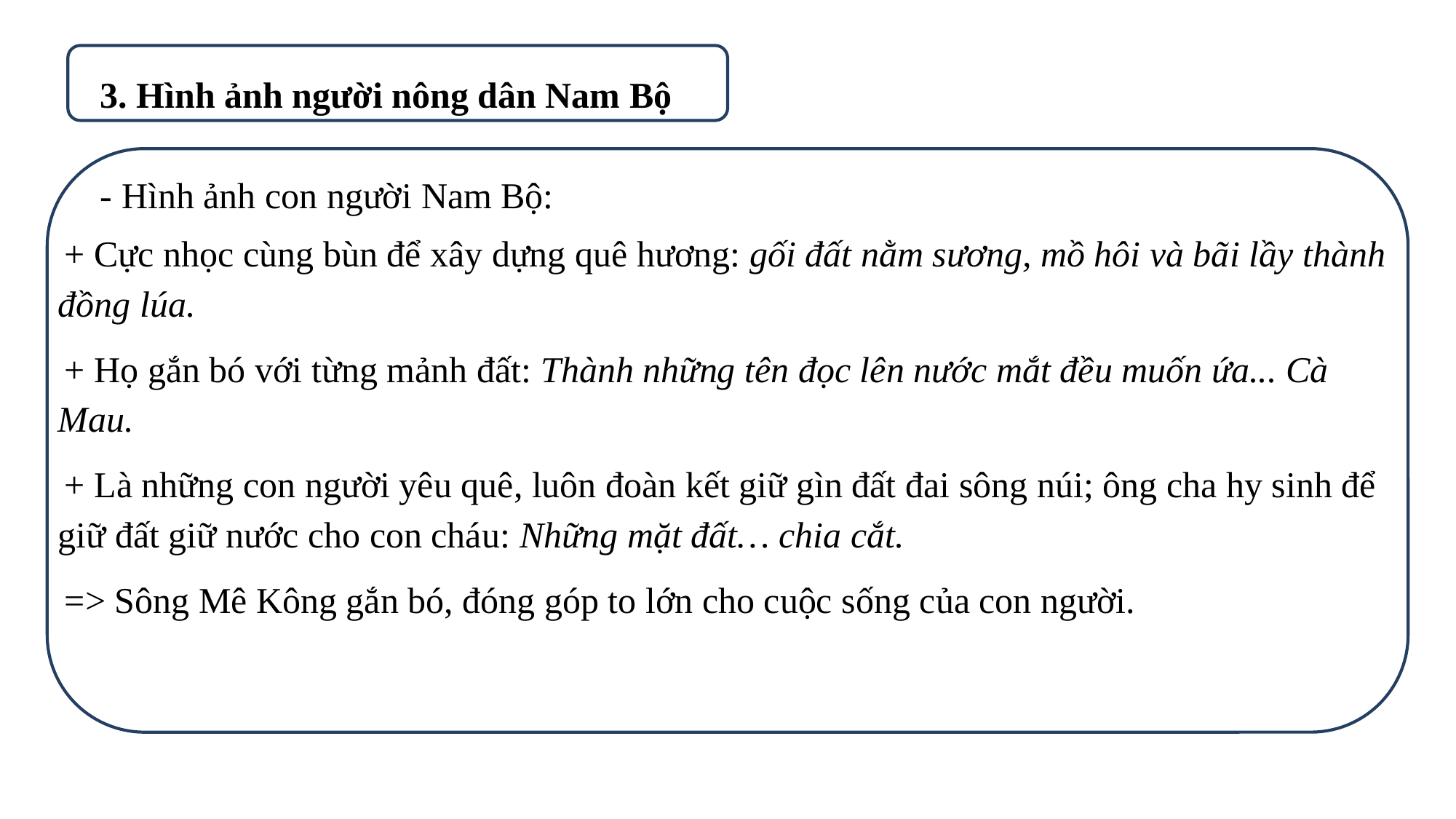

3. Hình ảnh người nông dân Nam Bộ

- Hình ảnh con người Nam Bộ:
+ Cực nhọc cùng bùn để xây dựng quê hương: gối đất nằm sương, mồ hôi và bãi lầy thành đồng lúa.
+ Họ gắn bó với từng mảnh đất: Thành những tên đọc lên nước mắt đều muốn ứa... Cà Mau.
+ Là những con người yêu quê, luôn đoàn kết giữ gìn đất đai sông núi; ông cha hy sinh để giữ đất giữ nước cho con cháu: Những mặt đất… chia cắt.
=> Sông Mê Kông gắn bó, đóng góp to lớn cho cuộc sống của con người.